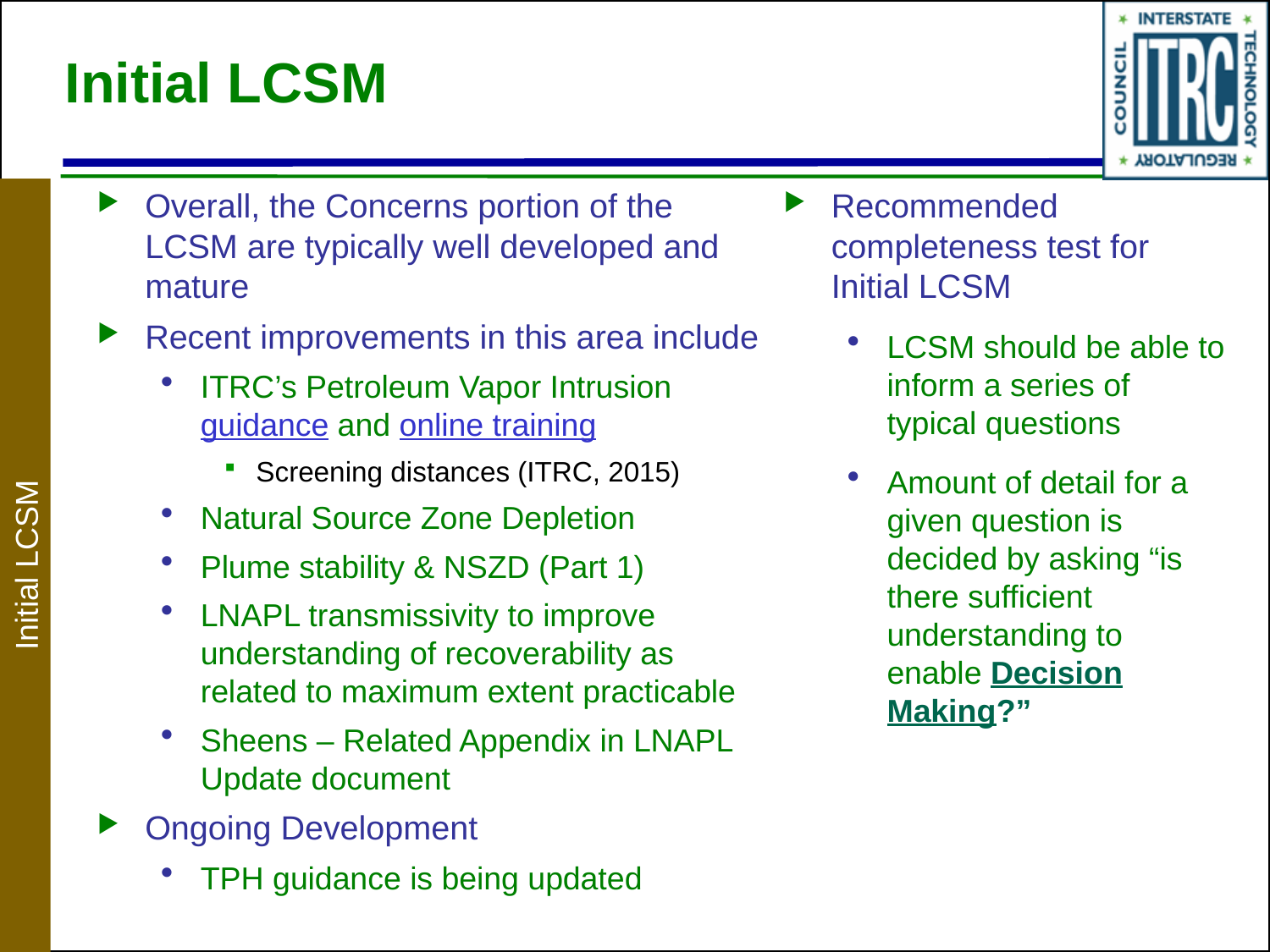

# Initial LCSM
Overall, the Concerns portion of the LCSM are typically well developed and mature
Recent improvements in this area include
ITRC’s Petroleum Vapor Intrusion guidance and online training
Screening distances (ITRC, 2015)
Natural Source Zone Depletion
Plume stability & NSZD (Part 1)
LNAPL transmissivity to improve understanding of recoverability as related to maximum extent practicable
Sheens – Related Appendix in LNAPL Update document
Ongoing Development
TPH guidance is being updated
Recommended completeness test for Initial LCSM
LCSM should be able to inform a series of typical questions
Amount of detail for a given question is decided by asking “is there sufficient understanding to enable Decision Making?”

Initial LCSM